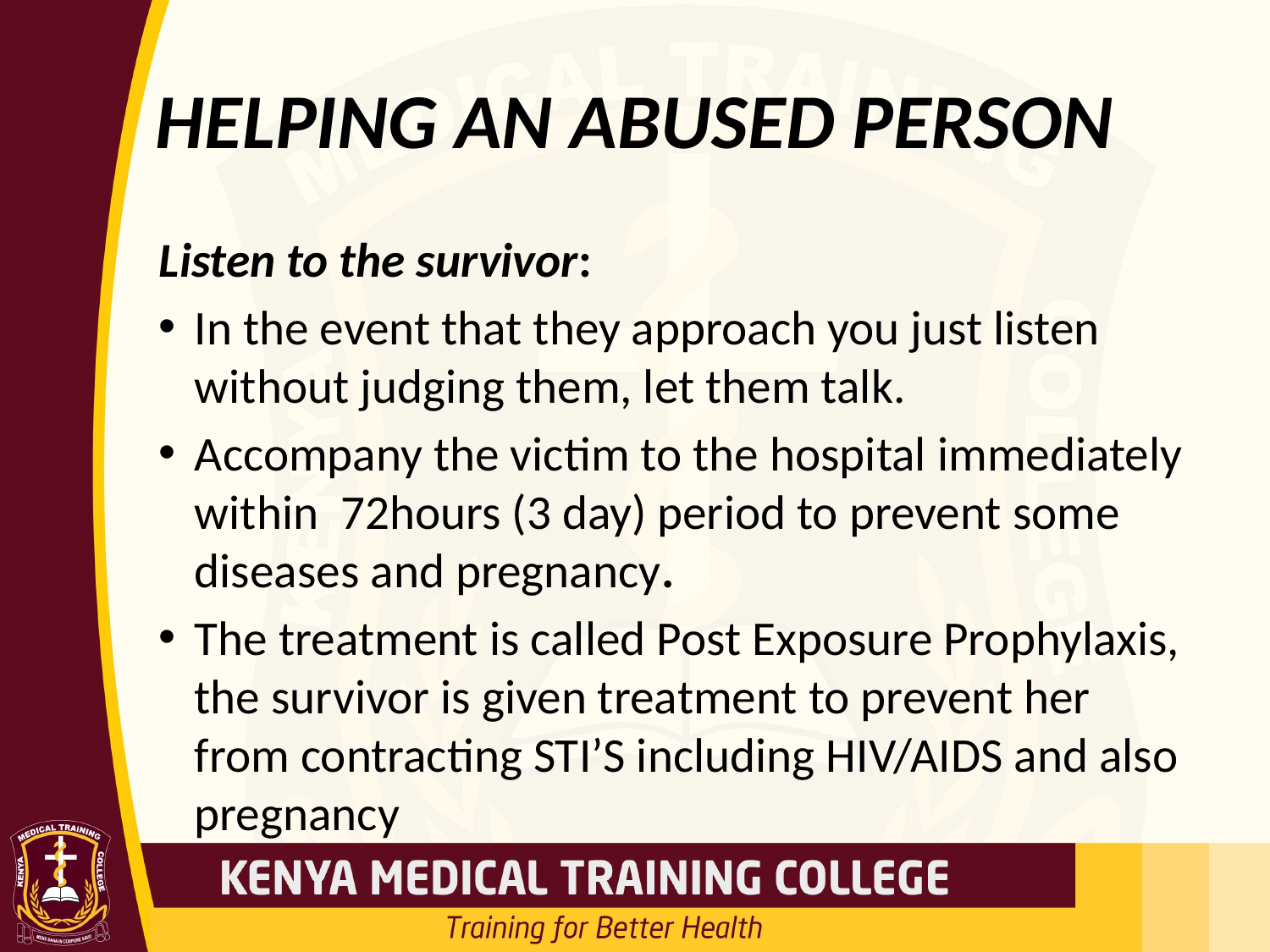

# HELPING AN ABUSED PERSON
Listen to the survivor:
In the event that they approach you just listen without judging them, let them talk.
Accompany the victim to the hospital immediately within  72hours (3 day) period to prevent some diseases and pregnancy.
The treatment is called Post Exposure Prophylaxis, the survivor is given treatment to prevent her from contracting STI’S including HIV/AIDS and also pregnancy